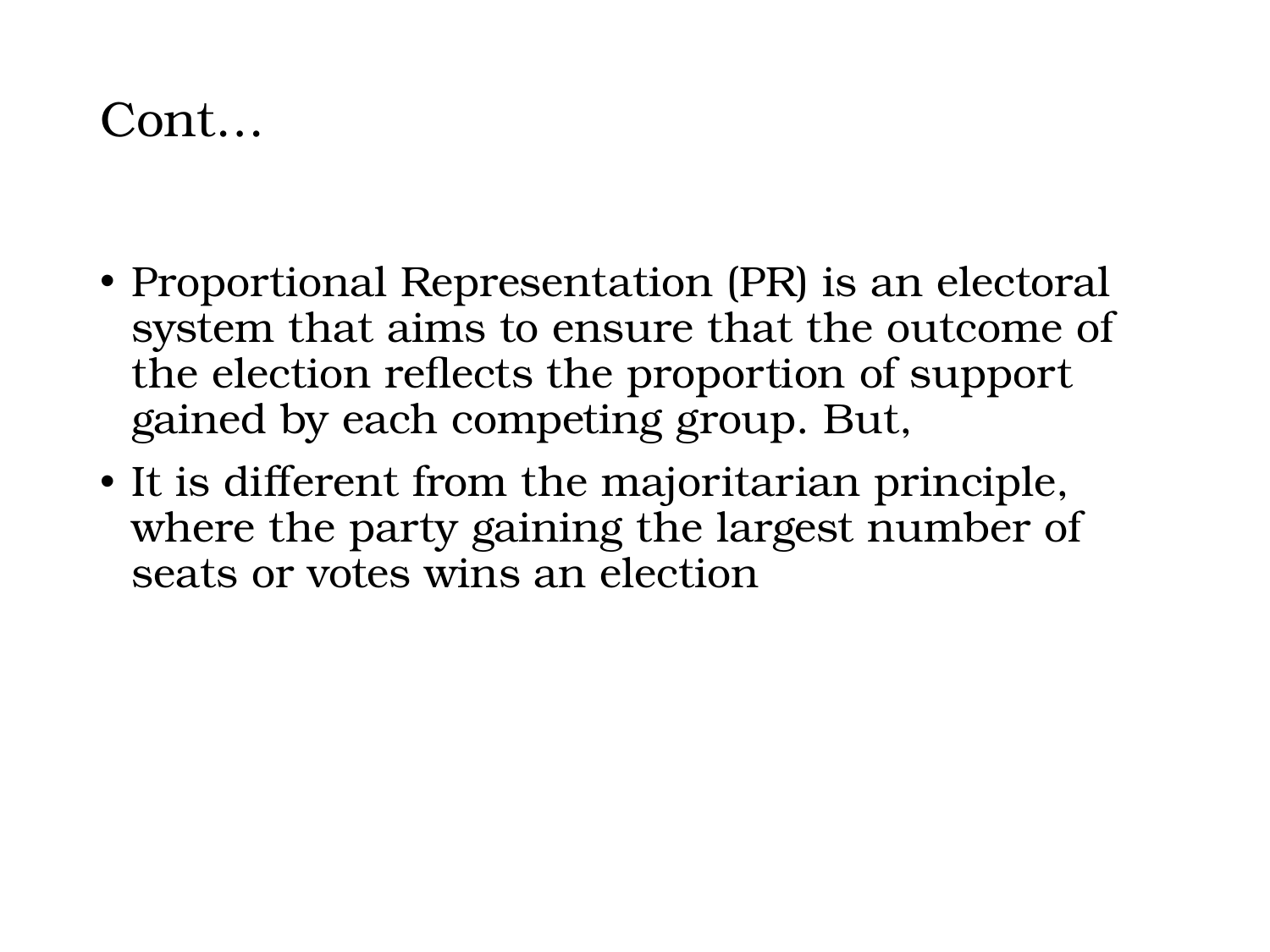

# Cont…
Proportional Representation (PR) is an electoral system that aims to ensure that the outcome of the election reflects the proportion of support gained by each competing group. But,
It is different from the majoritarian principle, where the party gaining the largest number of seats or votes wins an election